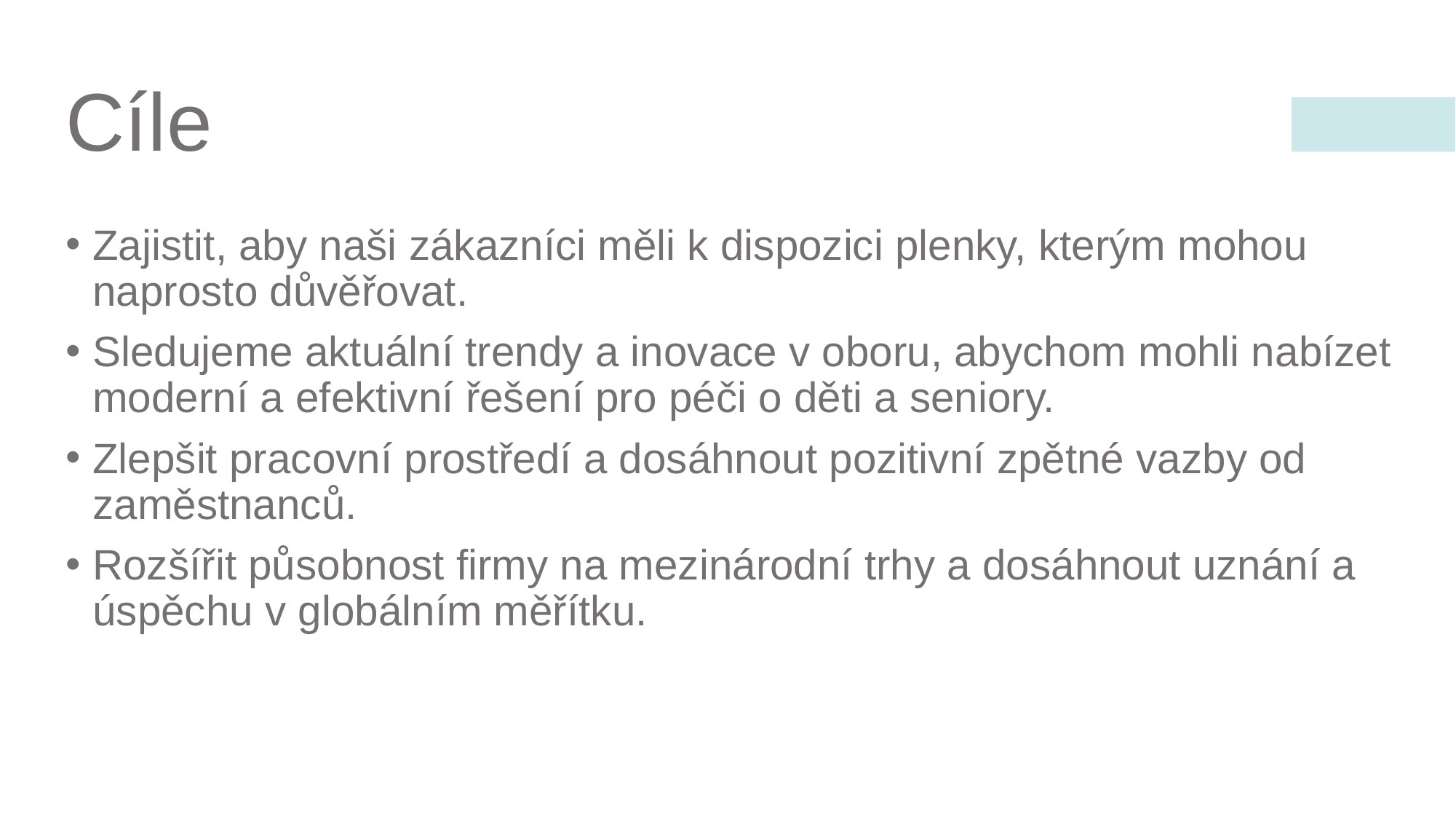

# Cíle
Zajistit, aby naši zákazníci měli k dispozici plenky, kterým mohou naprosto důvěřovat.
Sledujeme aktuální trendy a inovace v oboru, abychom mohli nabízet moderní a efektivní řešení pro péči o děti a seniory.
Zlepšit pracovní prostředí a dosáhnout pozitivní zpětné vazby od zaměstnanců.
Rozšířit působnost firmy na mezinárodní trhy a dosáhnout uznání a úspěchu v globálním měřítku.